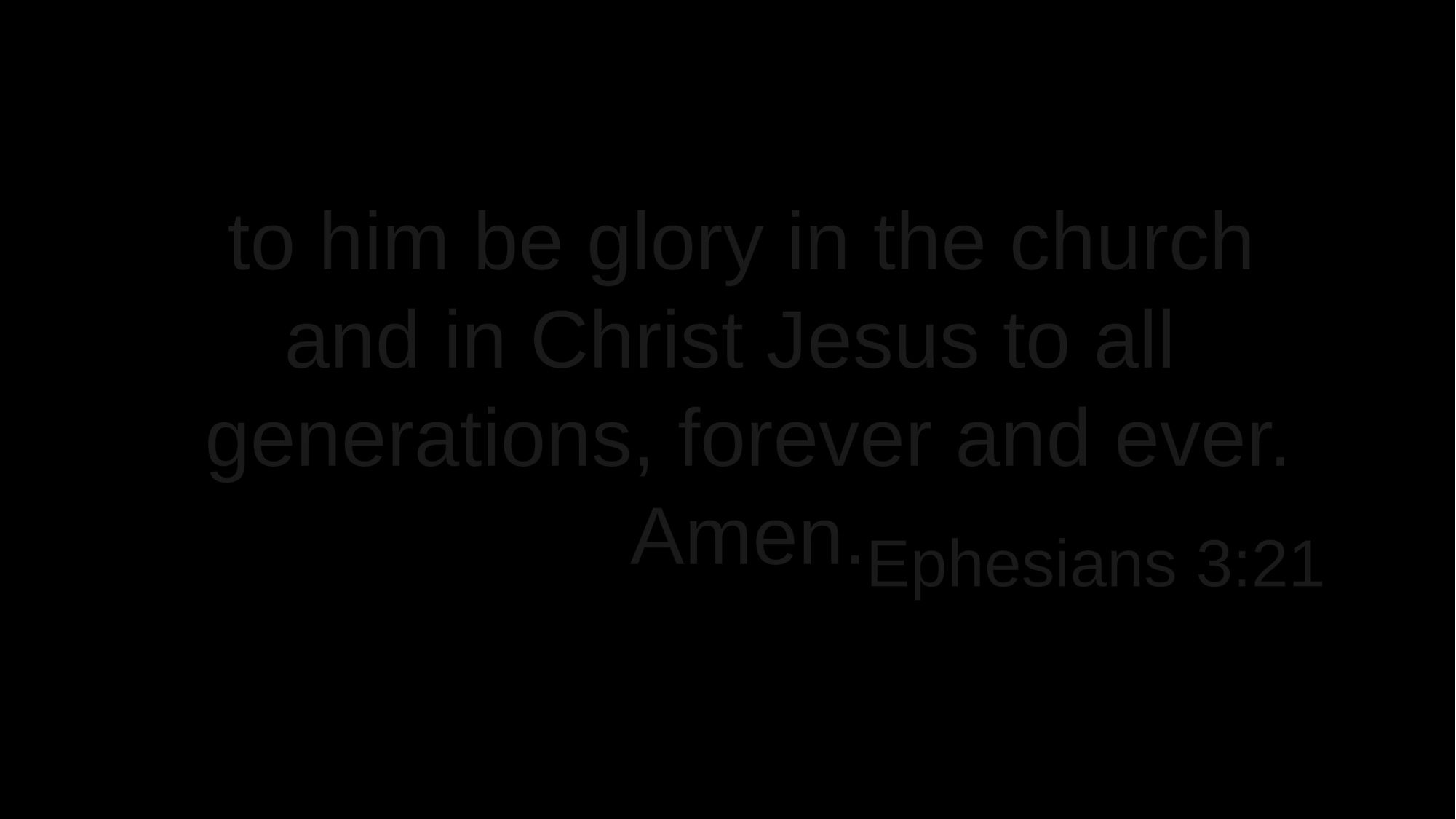

to him be glory in the church
and in Christ Jesus to all generations, forever and ever. Amen.
# Ephesians 3:21